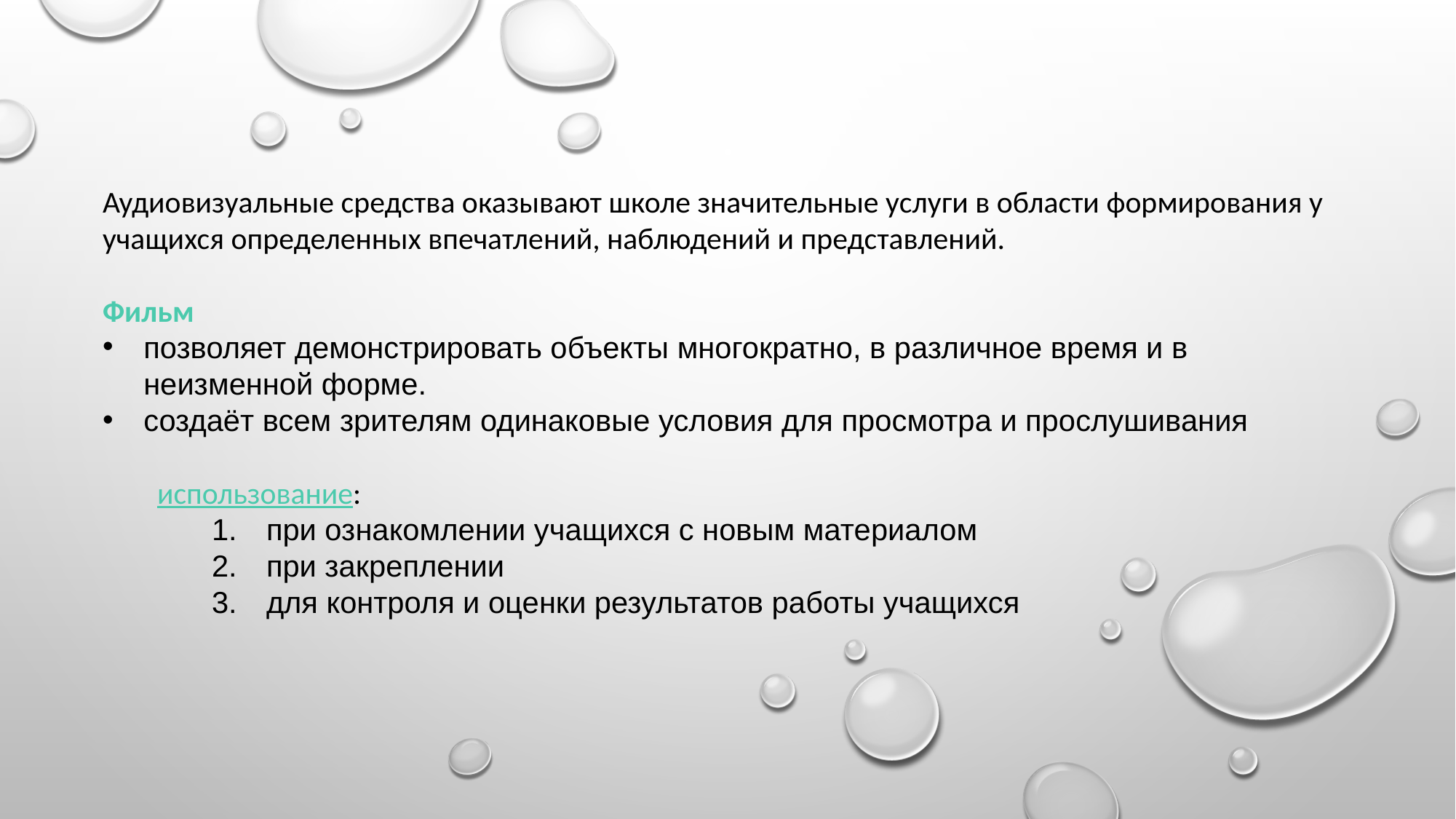

Аудиовизуальные средства оказывают школе значительные услуги в области формирования у учащихся определенных впечатлений, наблюдений и представлений.

Фильм
позволяет демонстрировать объекты многократно, в различное время и в неизменной форме.
создаёт всем зрителям одинаковые условия для просмотра и прослушивания

использование:
при ознакомлении учащихся с новым материалом
при закреплении
для контроля и оценки результатов работы учащихся